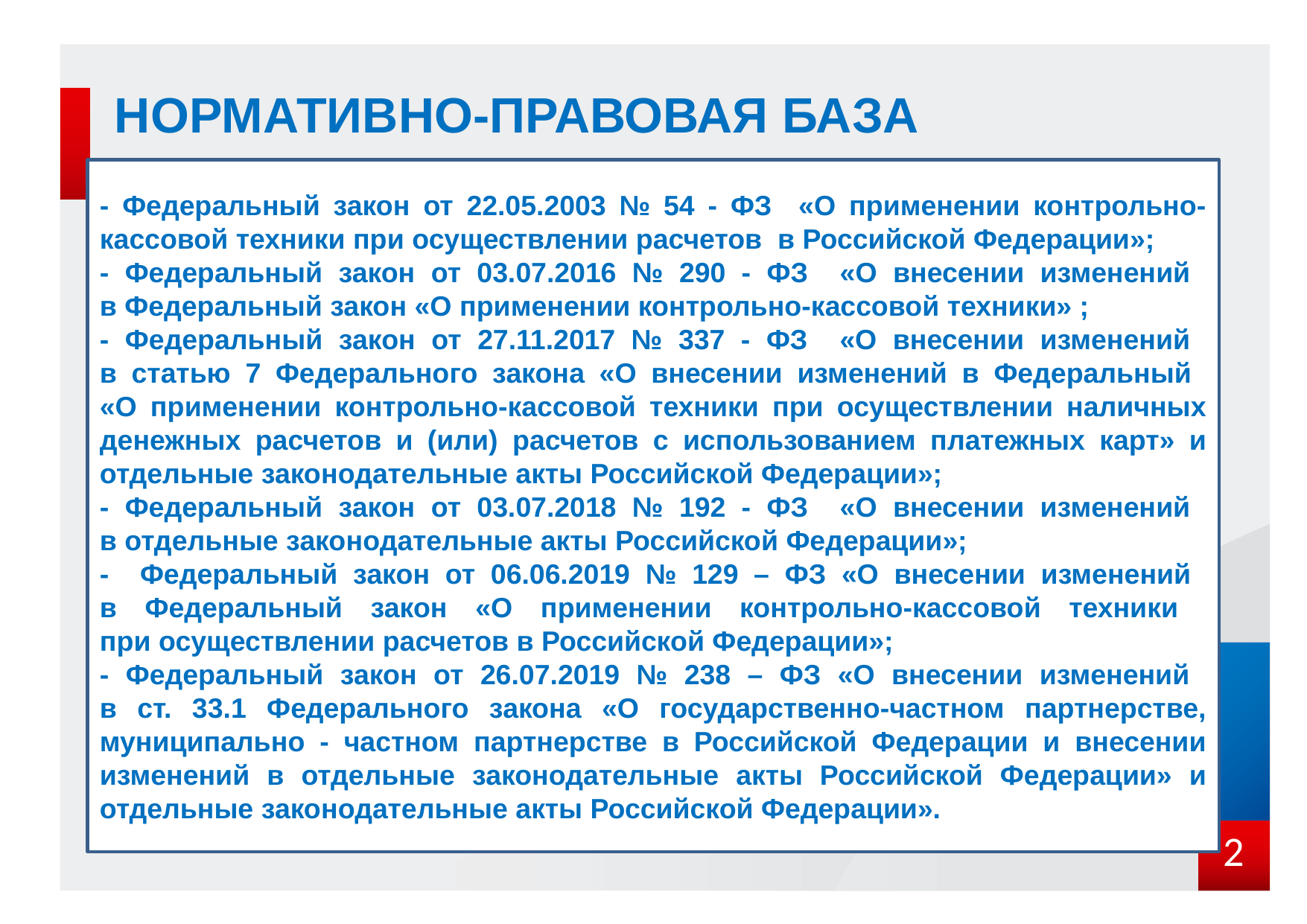

НОРМАТИВНО-ПРАВОВАЯ БАЗА

- Федеральный закон от 22.05.2003 № 54 - ФЗ  «О применении контрольно-кассовой техники при осуществлении расчетов  в Российской Федерации»;
- Федеральный закон от 03.07.2016 № 290 - ФЗ  «О внесении изменений
в Федеральный закон «О применении контрольно-кассовой техники» ;
- Федеральный закон от 27.11.2017 № 337 - ФЗ  «О внесении изменений
в статью 7 Федерального закона «О внесении изменений в Федеральный
«О применении контрольно-кассовой техники при осуществлении наличных денежных расчетов и (или) расчетов с использованием платежных карт» и отдельные законодательные акты Российской Федерации»;
- Федеральный закон от 03.07.2018 № 192 - ФЗ  «О внесении изменений
в отдельные законодательные акты Российской Федерации»;
-  Федеральный закон от 06.06.2019 № 129 – ФЗ «О внесении изменений
в Федеральный закон «О применении контрольно-кассовой техники
при осуществлении расчетов в Российской Федерации»;
- Федеральный закон от 26.07.2019 № 238 – ФЗ «О внесении изменений
в ст. 33.1 Федерального закона «О государственно-частном партнерстве, муниципально - частном партнерстве в Российской Федерации и внесении изменений в отдельные законодательные акты Российской Федерации» и отдельные законодательные акты Российской Федерации».
2